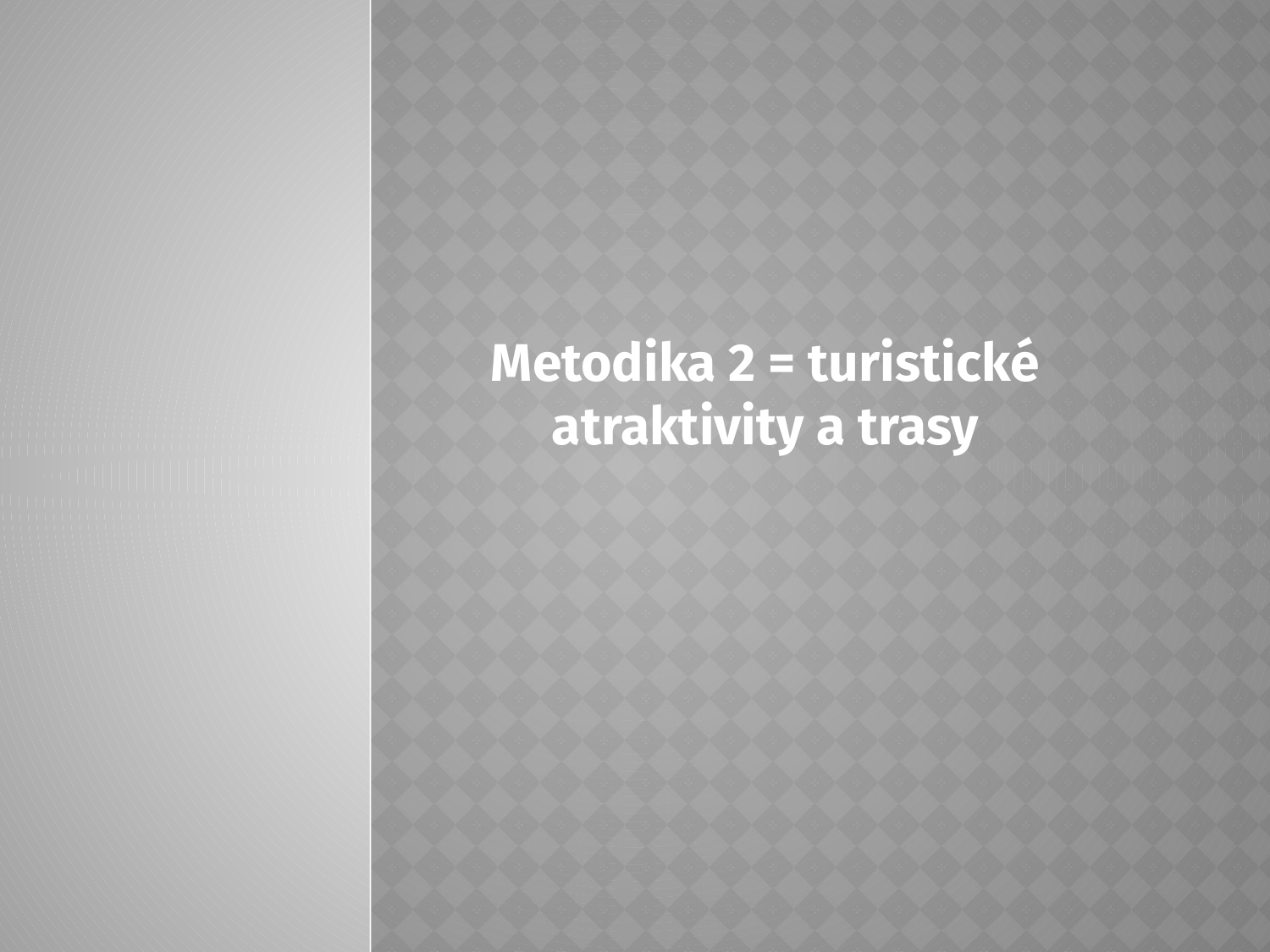

Metodika 2 = turistické atraktivity a trasy